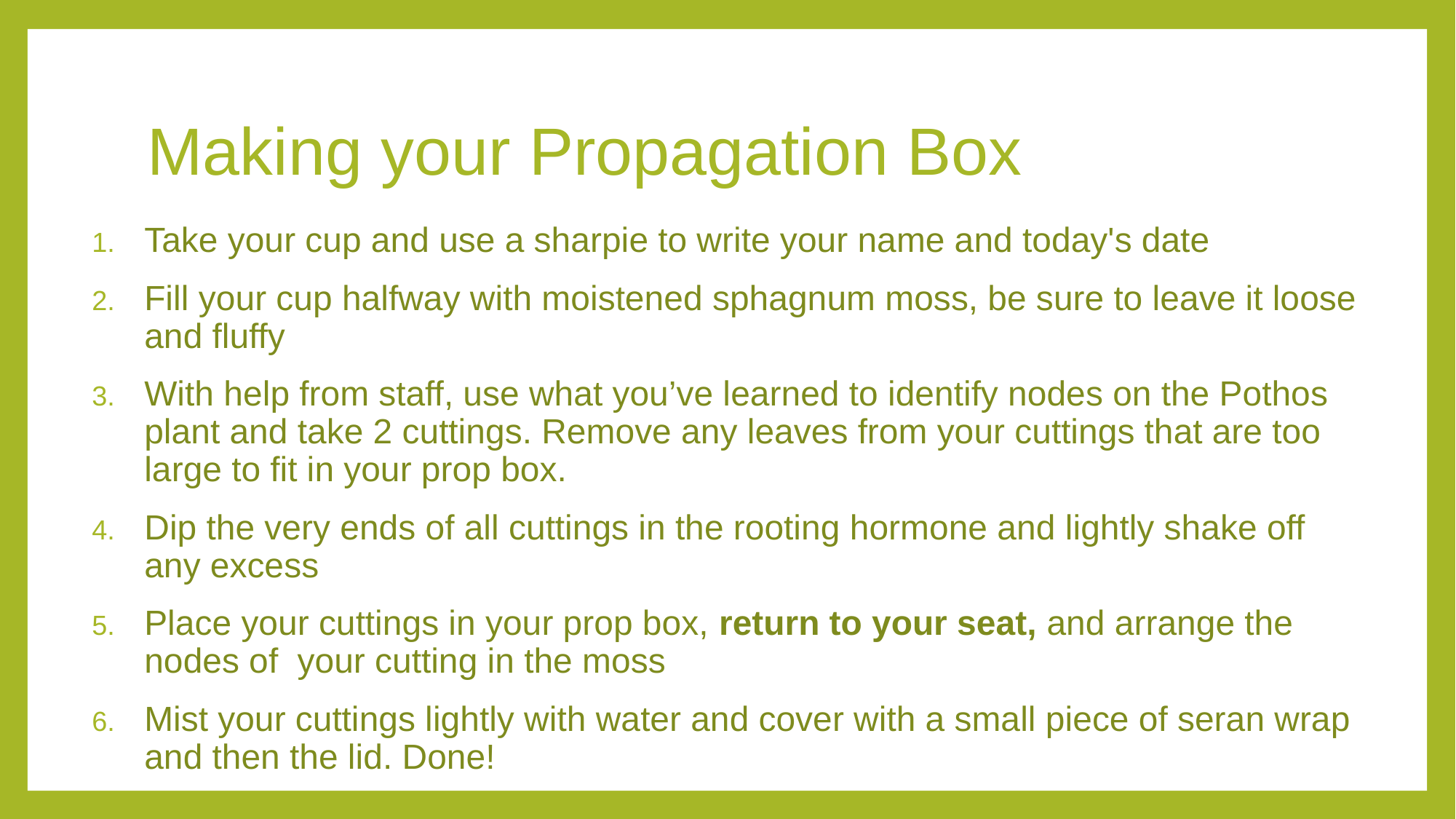

# Making your Propagation Box
Take your cup and use a sharpie to write your name and today's date
Fill your cup halfway with moistened sphagnum moss, be sure to leave it loose and fluffy
With help from staff, use what you’ve learned to identify nodes on the Pothos plant and take 2 cuttings. Remove any leaves from your cuttings that are too large to fit in your prop box.
Dip the very ends of all cuttings in the rooting hormone and lightly shake off any excess
Place your cuttings in your prop box, return to your seat, and arrange the nodes of  your cutting in the moss
Mist your cuttings lightly with water and cover with a small piece of seran wrap and then the lid. Done!